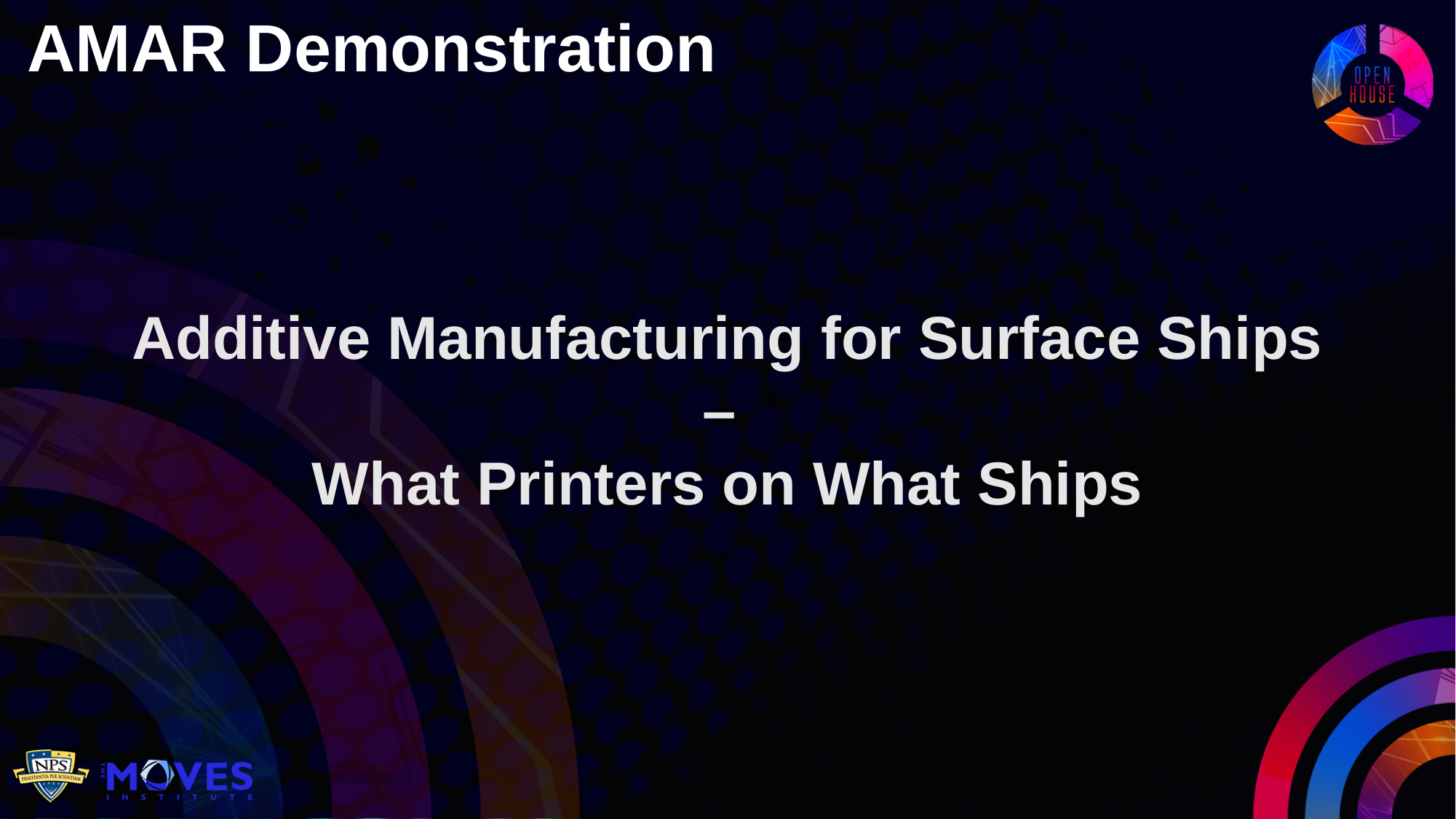

AMAR Demonstration
Additive Manufacturing for Surface Ships
–
What Printers on What Ships